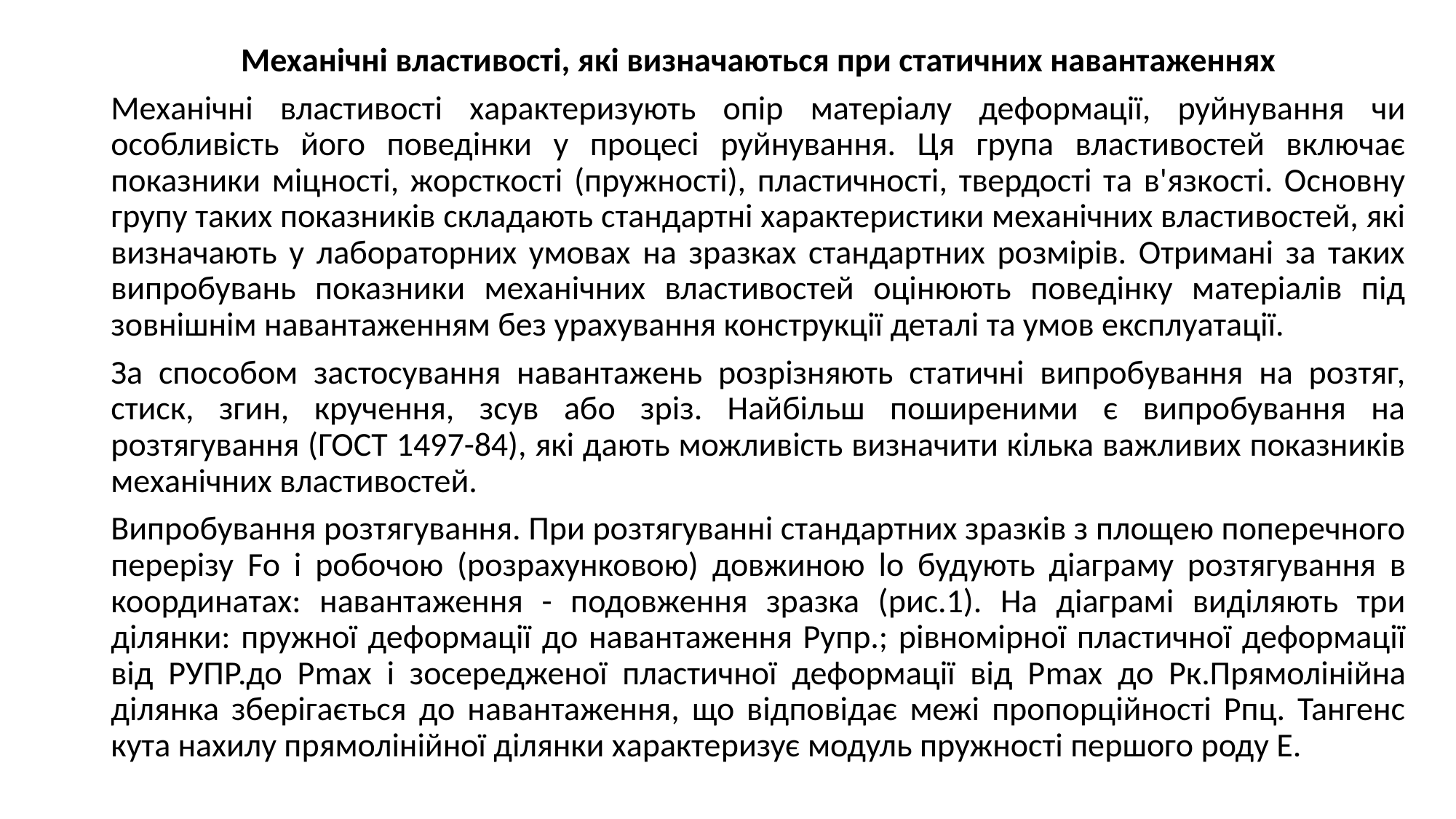

Механічні властивості, які визначаються при статичних навантаженнях
Механічні властивості характеризують опір матеріалу деформації, руйнування чи особливість його поведінки у процесі руйнування. Ця група властивостей включає показники міцності, жорсткості (пружності), пластичності, твердості та в'язкості. Основну групу таких показників складають стандартні характеристики механічних властивостей, які визначають у лабораторних умовах на зразках стандартних розмірів. Отримані за таких випробувань показники механічних властивостей оцінюють поведінку матеріалів під зовнішнім навантаженням без урахування конструкції деталі та умов експлуатації.
За способом застосування навантажень розрізняють статичні випробування на розтяг, стиск, згин, кручення, зсув або зріз. Найбільш поширеними є випробування на розтягування (ГОСТ 1497-84), які дають можливість визначити кілька важливих показників механічних властивостей.
Випробування розтягування. При розтягуванні стандартних зразків з площею поперечного перерізу Fo і робочою (розрахунковою) довжиною lo будують діаграму розтягування в координатах: навантаження - подовження зразка (рис.1). На діаграмі виділяють три ділянки: пружної деформації до навантаження Рупр.; рівномірної пластичної деформації від РУПР.до Рmax і зосередженої пластичної деформації від Рmax до Рк.Прямолінійна ділянка зберігається до навантаження, що відповідає межі пропорційності Рпц. Тангенс кута нахилу прямолінійної ділянки характеризує модуль пружності першого роду Е.